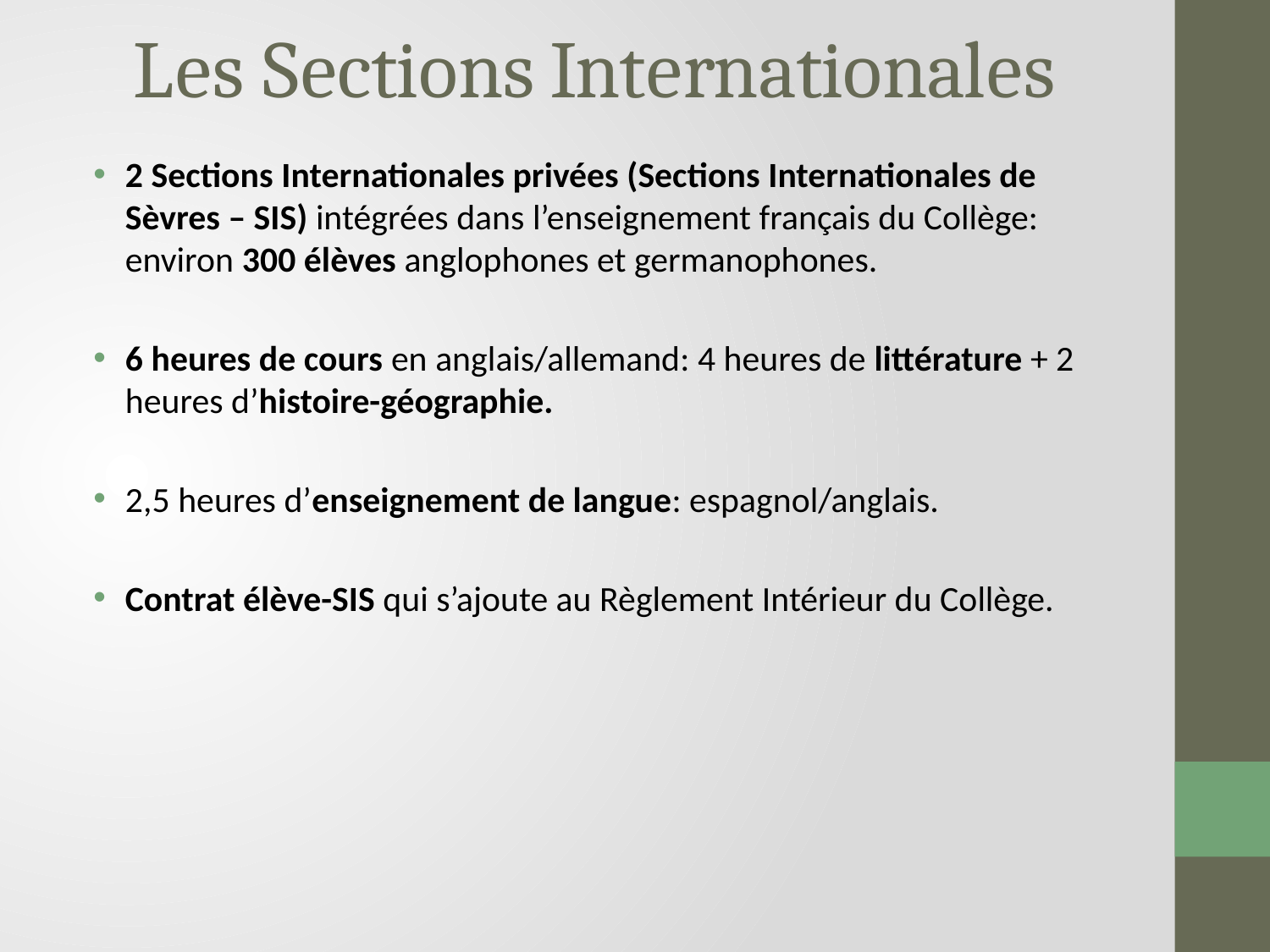

# Les Sections Internationales
2 Sections Internationales privées (Sections Internationales de Sèvres – SIS) intégrées dans l’enseignement français du Collège: environ 300 élèves anglophones et germanophones.

6 heures de cours en anglais/allemand: 4 heures de littérature + 2 heures d’histoire-géographie.

2,5 heures d’enseignement de langue: espagnol/anglais.

Contrat élève-SIS qui s’ajoute au Règlement Intérieur du Collège.